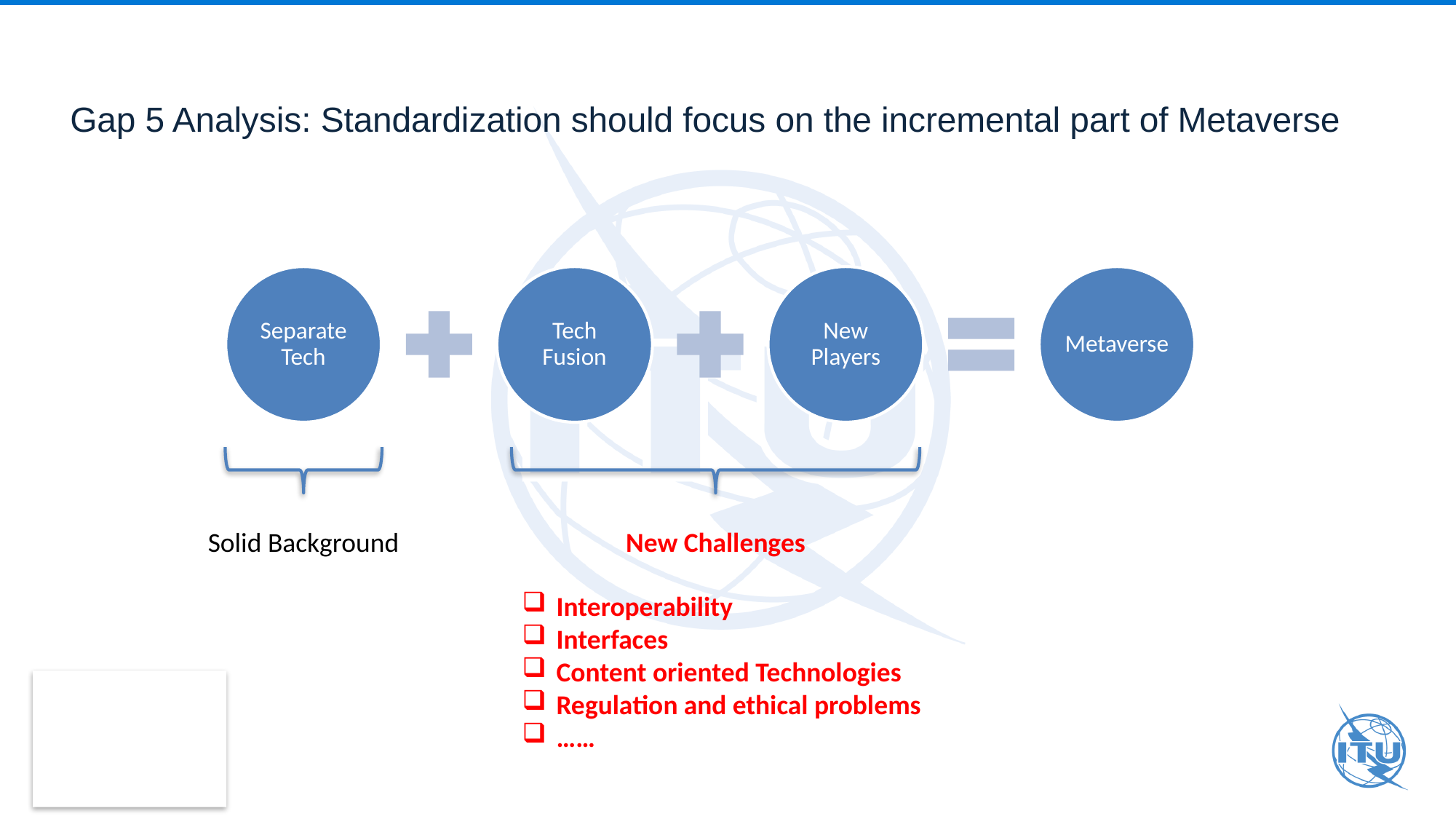

Gap 5 Analysis: Standardization should focus on the incremental part of Metaverse
Separate Tech

Tech Fusion

New Players

Metaverse

Solid Background
New Challenges
Interoperability
Interfaces
Content oriented Technologies
Regulation and ethical problems
……